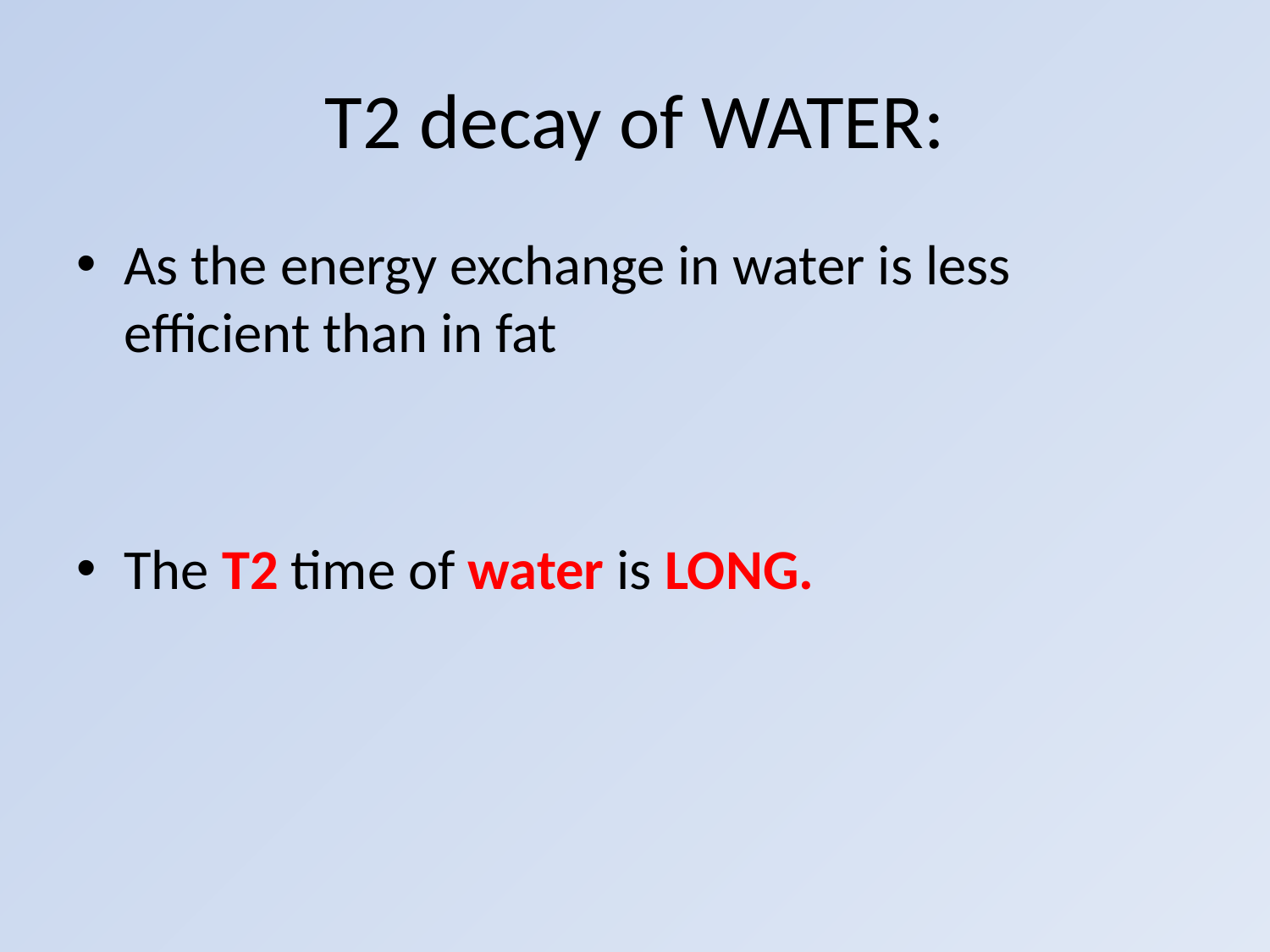

# T2 decay of WATER:
As the energy exchange in water is less efficient than in fat

The T2 time of water is LONG.